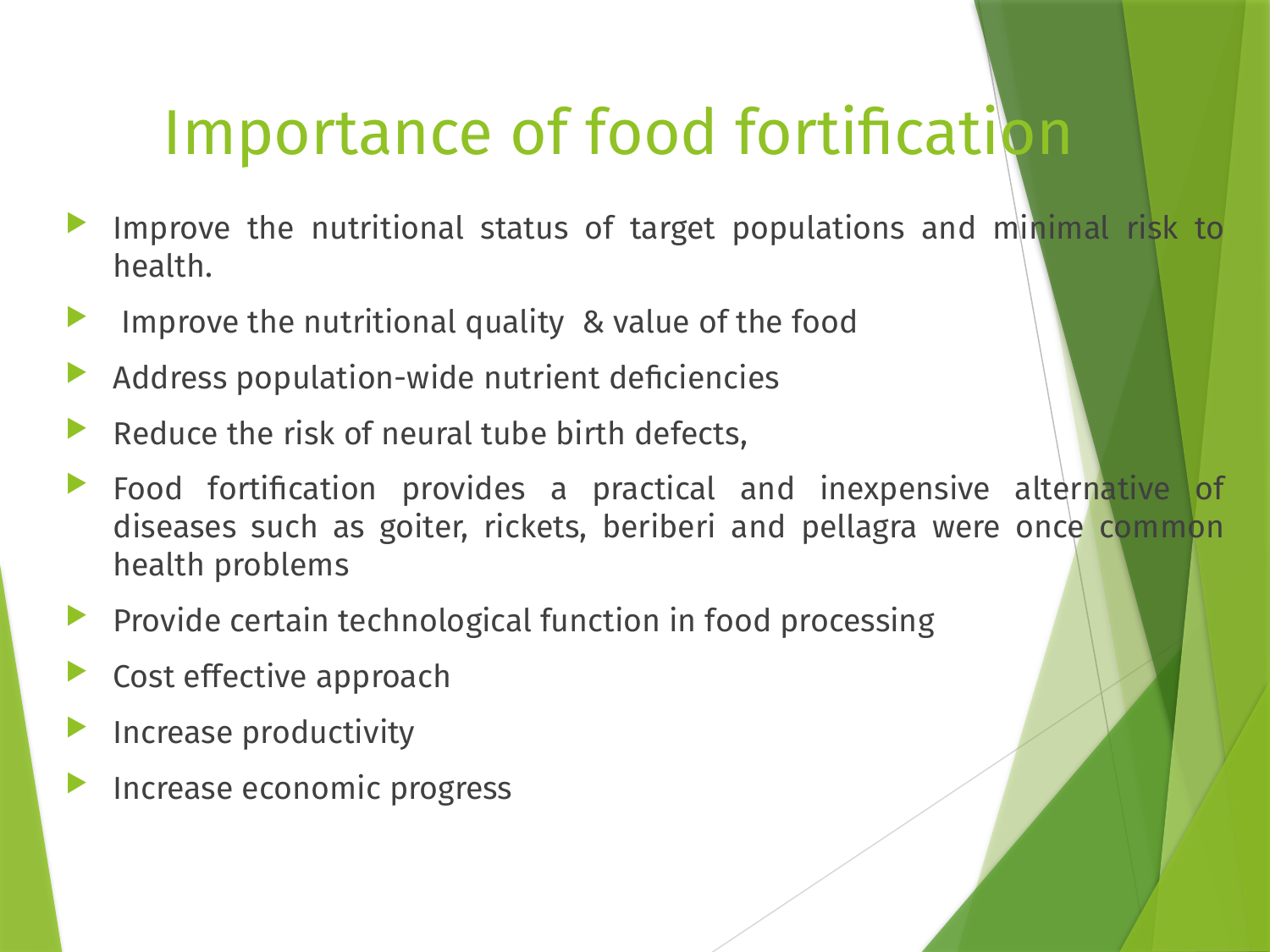

# Importance of food fortification
Improve the nutritional status of target populations and minimal risk to health.
 Improve the nutritional quality  & value of the food
Address population-wide nutrient deficiencies
Reduce the risk of neural tube birth defects,
Food fortification provides a practical and inexpensive alternative of diseases such as goiter, rickets, beriberi and pellagra were once common health problems
Provide certain technological function in food processing
Cost effective approach
Increase productivity
Increase economic progress